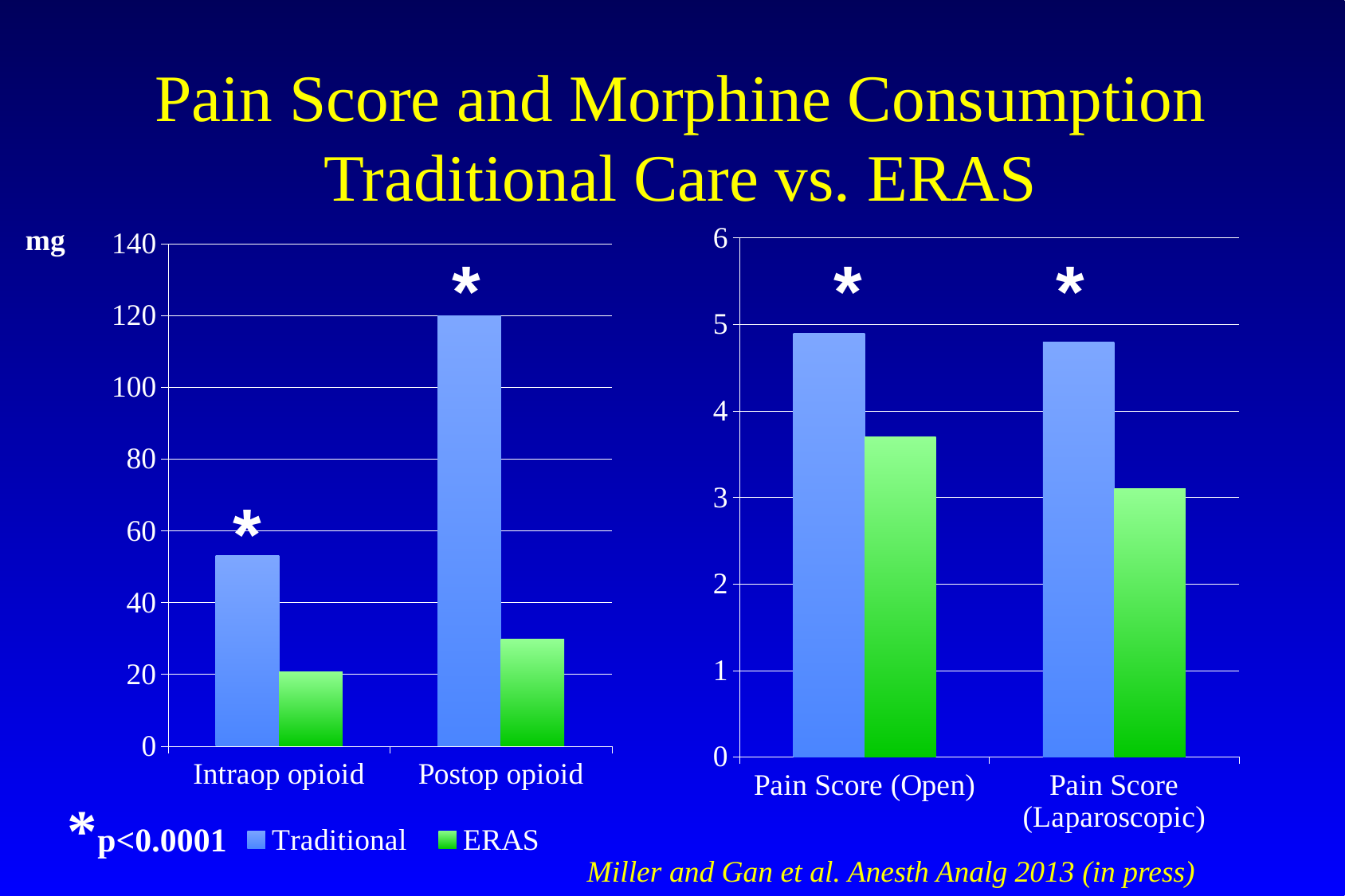

# Pain Score and Morphine Consumption Traditional Care vs. ERAS

### Chart

| Category | Traditional | ERAS |
|---|---|---|
| Pain Score (Open) | 4.9 | 3.7 |
| Pain Score (Laparoscopic) | 4.8 | 3.1 |
mg

### Chart

| Category | Traditional | ERAS |
|---|---|---|
| Intraop opioid | 53.1 | 20.8 |
| Postop opioid | 120.0 | 29.8 |
*
*
*
*
*p<0.0001
Miller and Gan et al. Anesth Analg 2013 (in press)